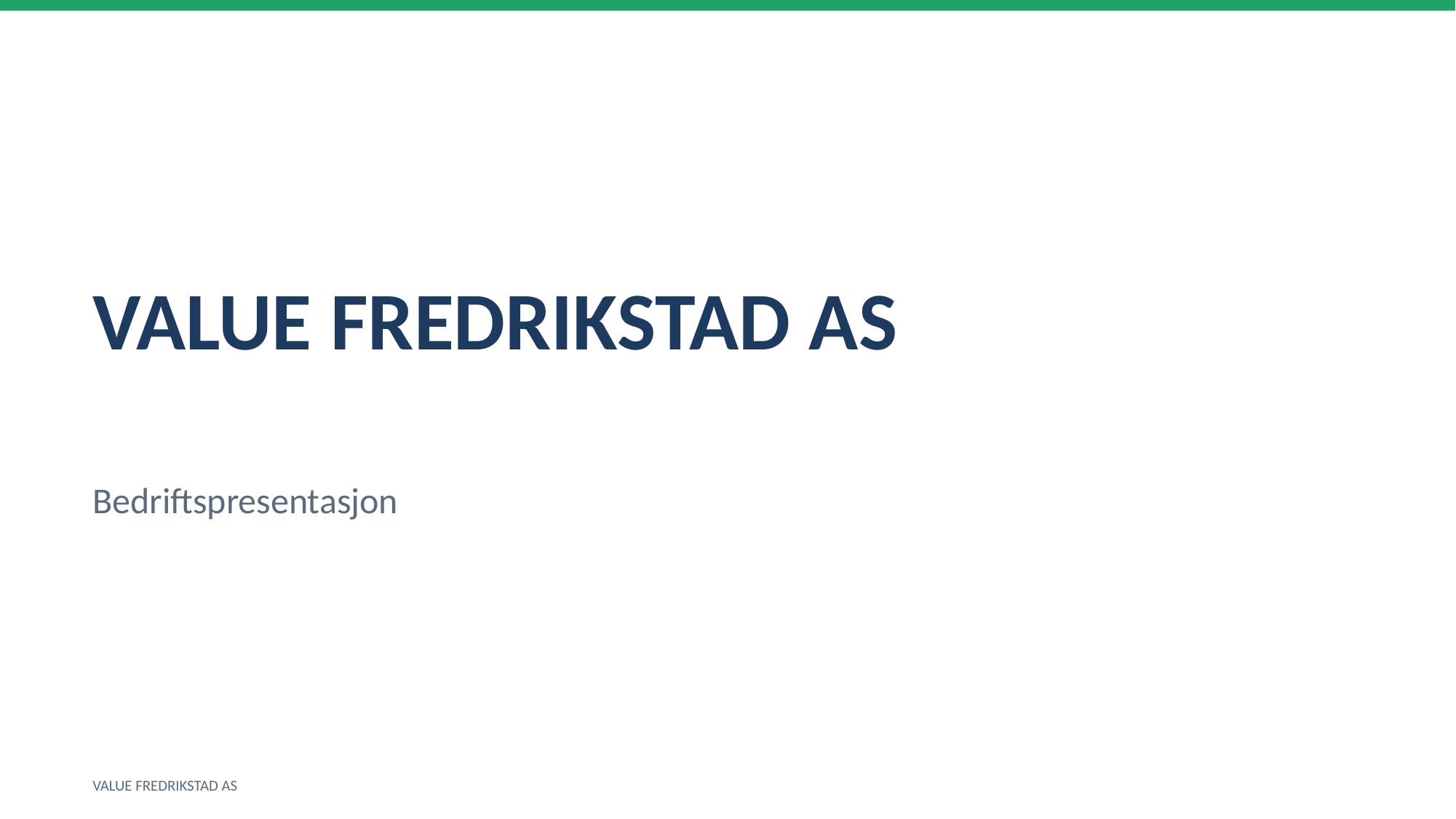

VALUE FREDRIKSTAD AS
Bedriftspresentasjon
VALUE FREDRIKSTAD AS